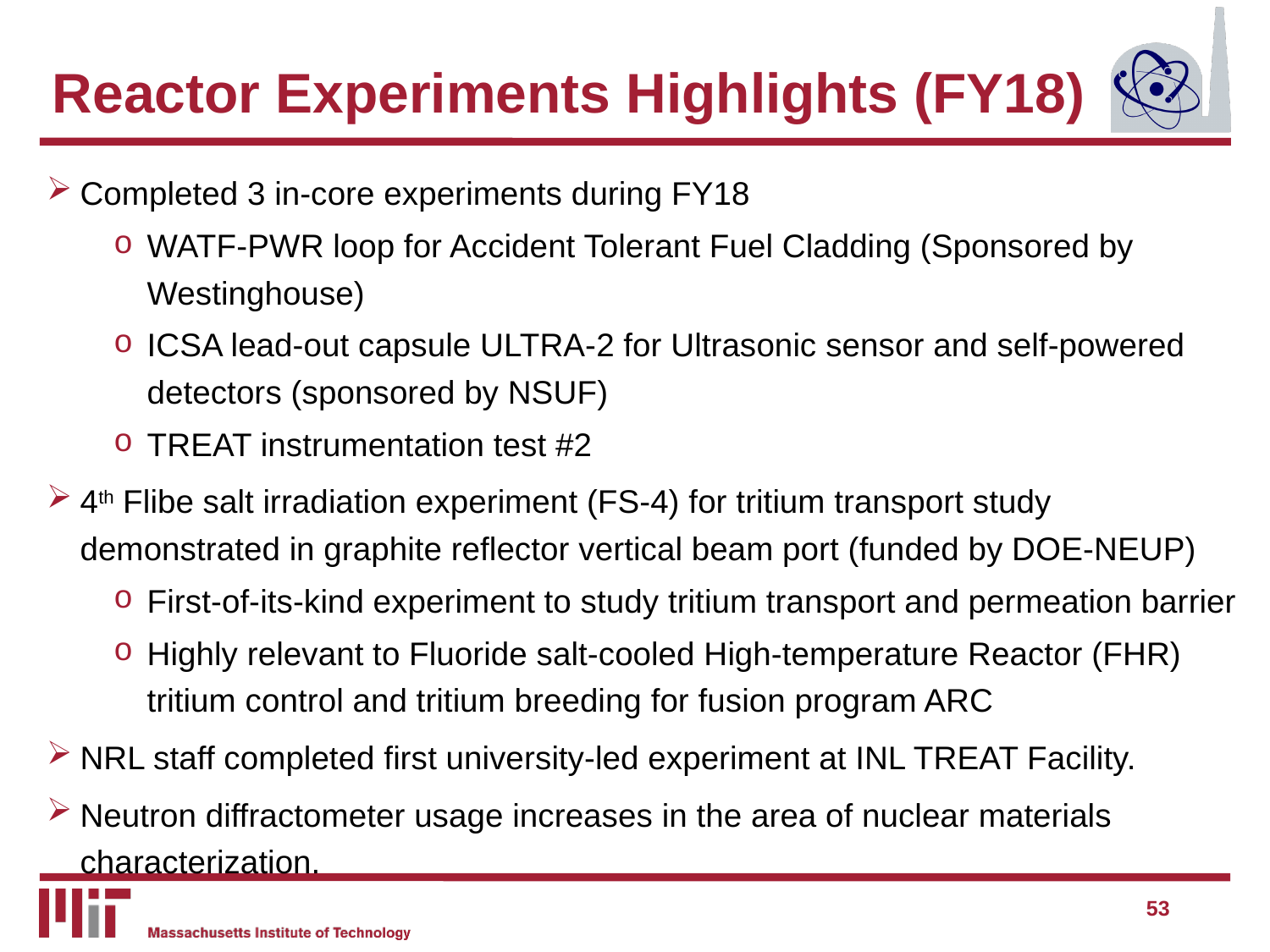

# Reactor Experiments Highlights (FY18)
Completed 3 in-core experiments during FY18
WATF-PWR loop for Accident Tolerant Fuel Cladding (Sponsored by Westinghouse)
ICSA lead-out capsule ULTRA-2 for Ultrasonic sensor and self-powered detectors (sponsored by NSUF)
TREAT instrumentation test #2
4th Flibe salt irradiation experiment (FS-4) for tritium transport study demonstrated in graphite reflector vertical beam port (funded by DOE-NEUP)
First-of-its-kind experiment to study tritium transport and permeation barrier
Highly relevant to Fluoride salt-cooled High-temperature Reactor (FHR) tritium control and tritium breeding for fusion program ARC
NRL staff completed first university-led experiment at INL TREAT Facility.
Neutron diffractometer usage increases in the area of nuclear materials characterization.

53